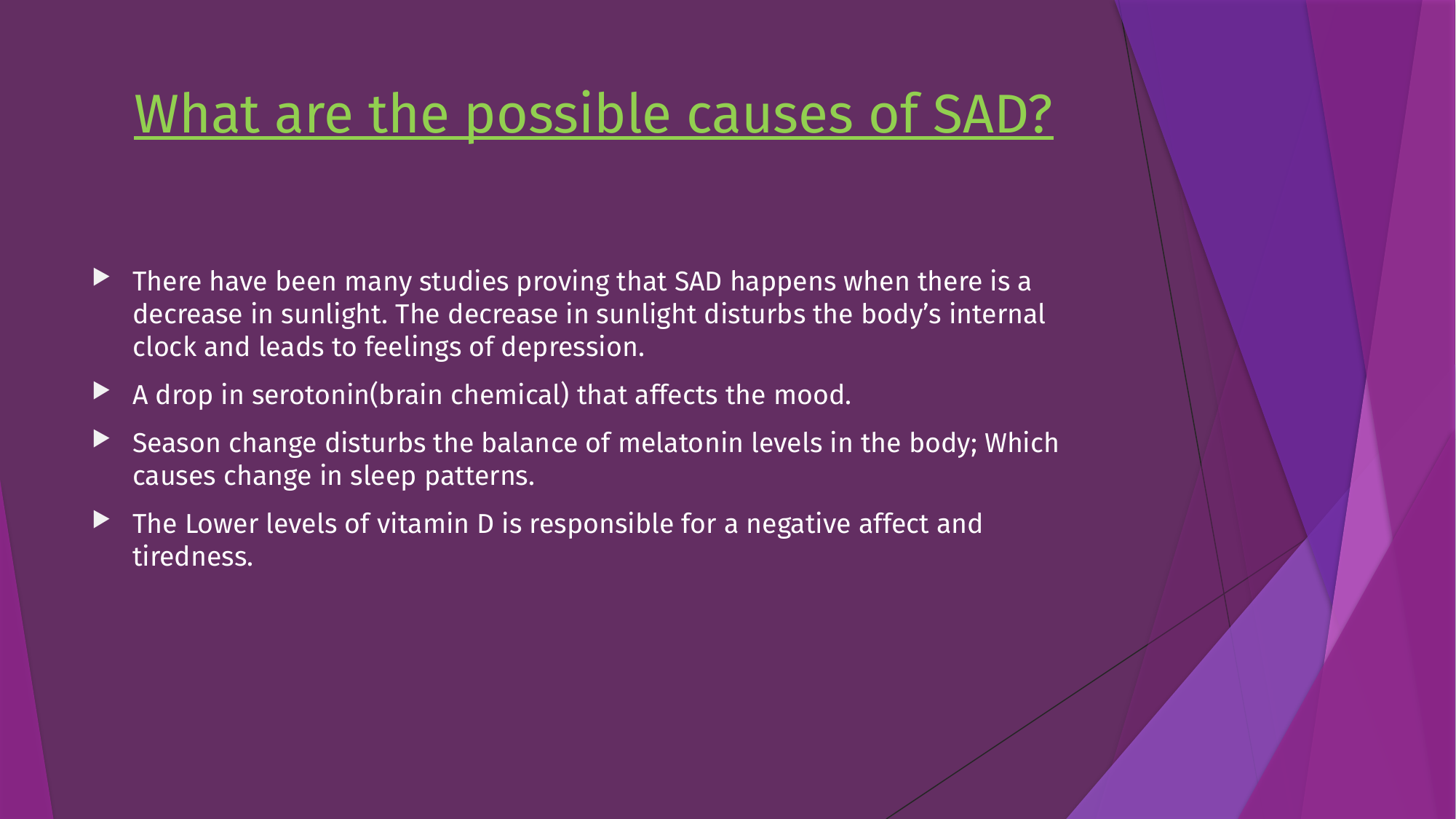

# What are the possible causes of SAD?
There have been many studies proving that SAD happens when there is a decrease in sunlight. The decrease in sunlight disturbs the body’s internal clock and leads to feelings of depression.
A drop in serotonin(brain chemical) that affects the mood.
Season change disturbs the balance of melatonin levels in the body; Which causes change in sleep patterns.
The Lower levels of vitamin D is responsible for a negative affect and tiredness.